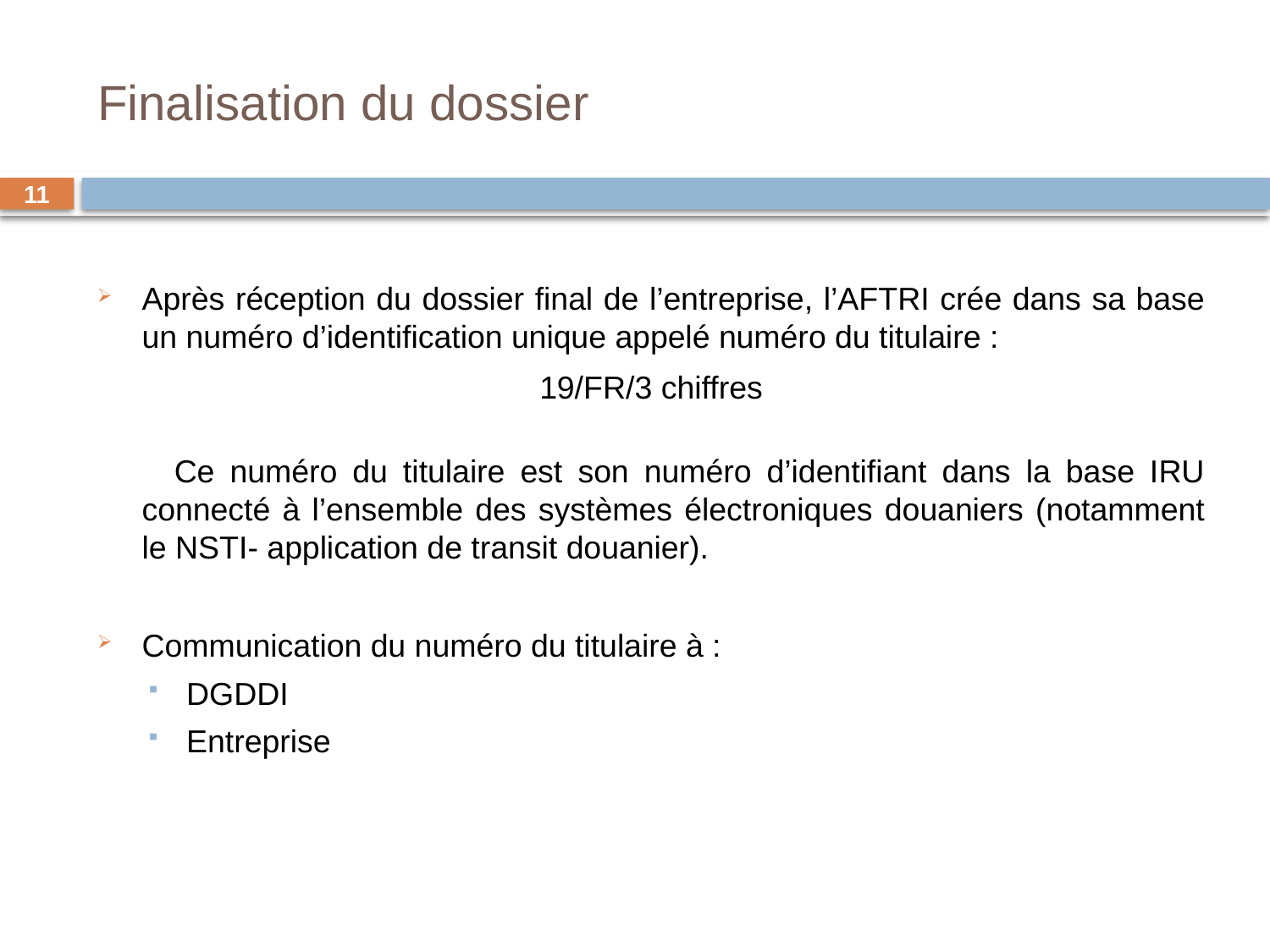

# Finalisation du dossier
11

Après réception du dossier final de l’entreprise, l’AFTRI crée dans sa base un numéro d’identification unique appelé numéro du titulaire :
19/FR/3 chiffres

     Ce numéro du titulaire est son numéro d’identifiant dans la base IRU connecté à l’ensemble des systèmes électroniques douaniers (notamment le NSTI- application de transit douanier).

Communication du numéro du titulaire à :
DGDDI
Entreprise